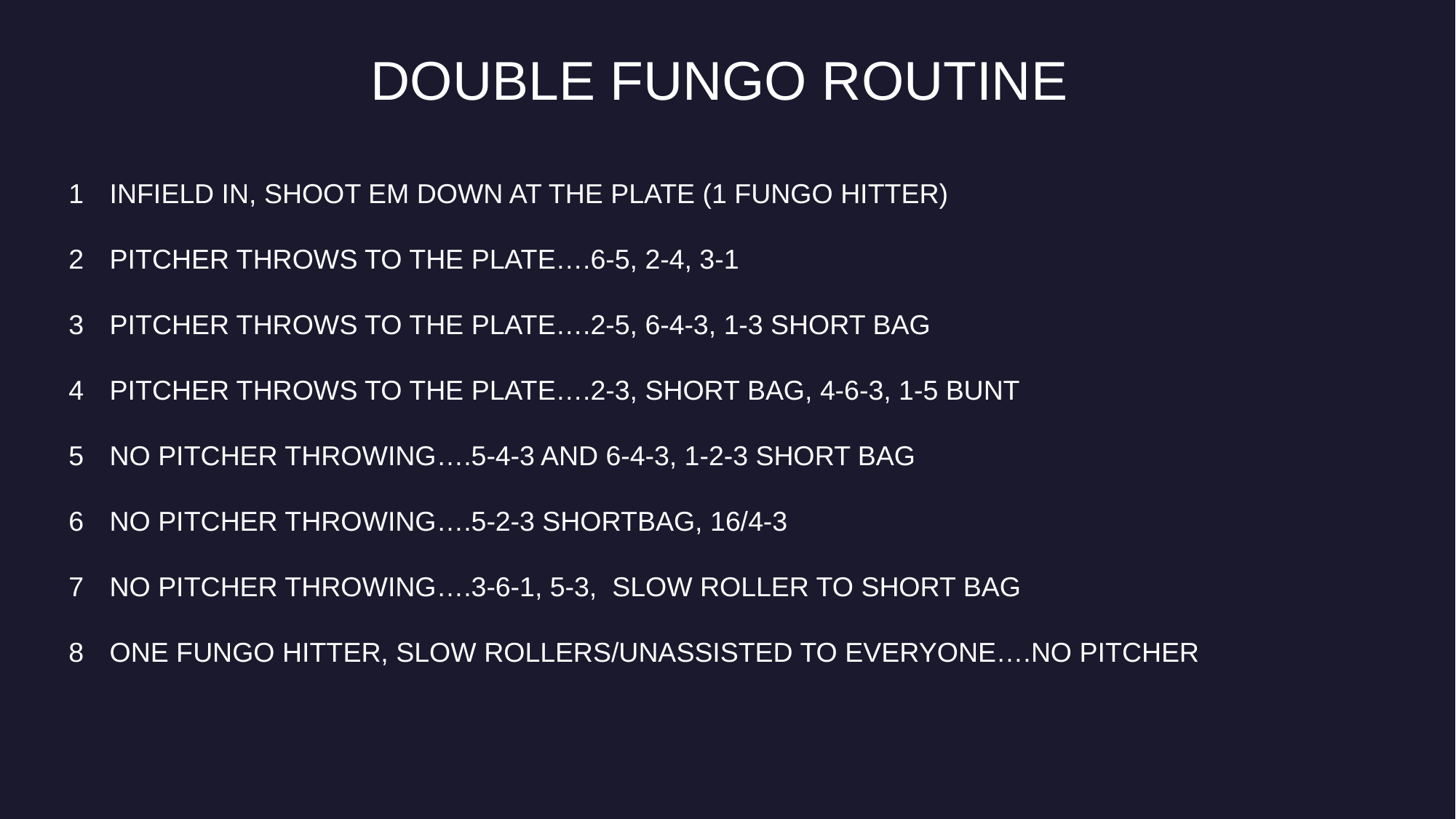

DOUBLE FUNGO ROUTINE

INFIELD IN, SHOOT EM DOWN AT THE PLATE (1 FUNGO HITTER)

PITCHER THROWS TO THE PLATE….6-5, 2-4, 3-1

PITCHER THROWS TO THE PLATE….2-5, 6-4-3, 1-3 SHORT BAG

PITCHER THROWS TO THE PLATE….2-3, SHORT BAG, 4-6-3, 1-5 BUNT

NO PITCHER THROWING….5-4-3 AND 6-4-3, 1-2-3 SHORT BAG

NO PITCHER THROWING….5-2-3 SHORTBAG, 16/4-3

NO PITCHER THROWING….3-6-1, 5-3,  SLOW ROLLER TO SHORT BAG

ONE FUNGO HITTER, SLOW ROLLERS/UNASSISTED TO EVERYONE….NO PITCHER